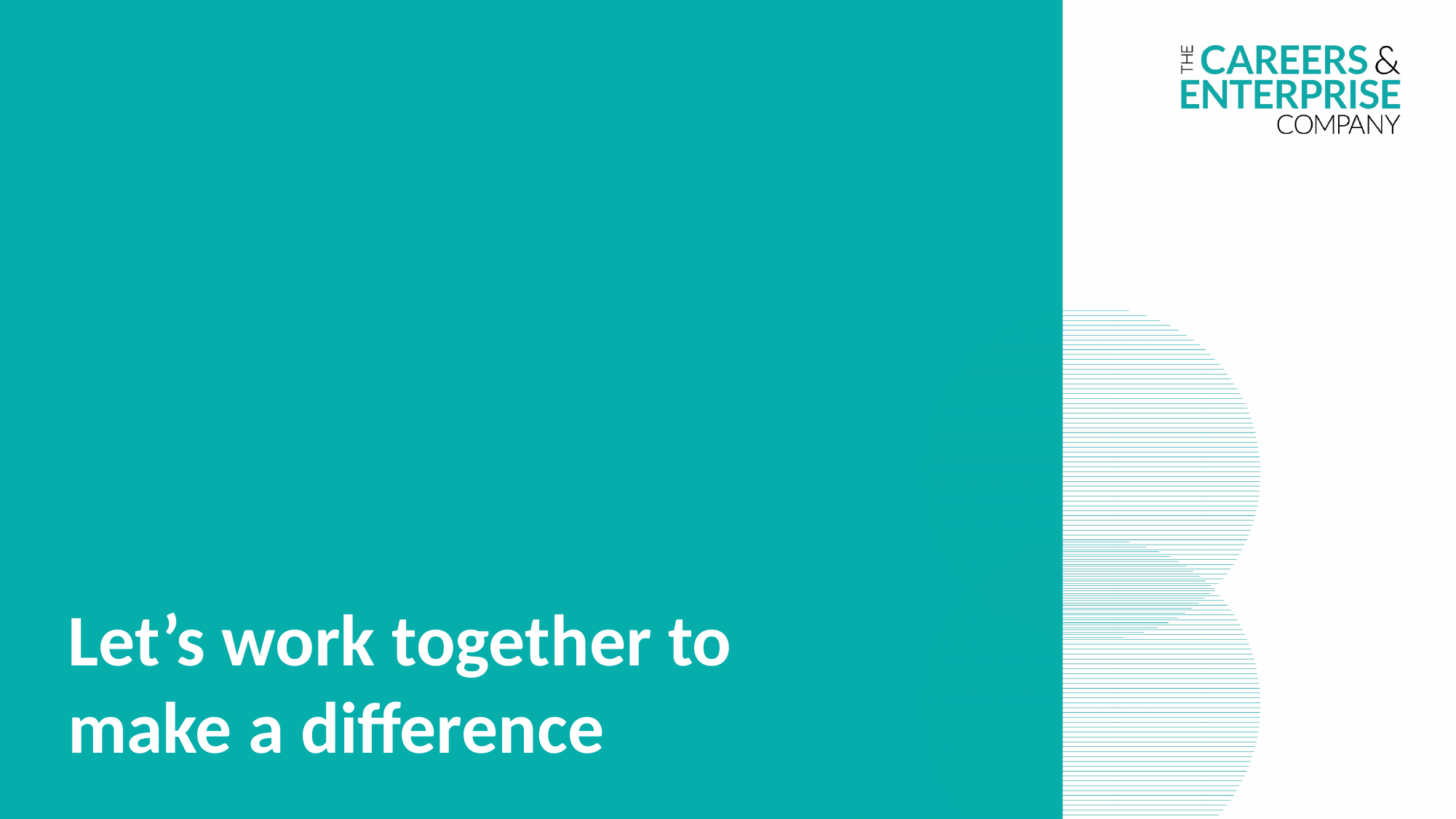

Let’s work together to make a difference